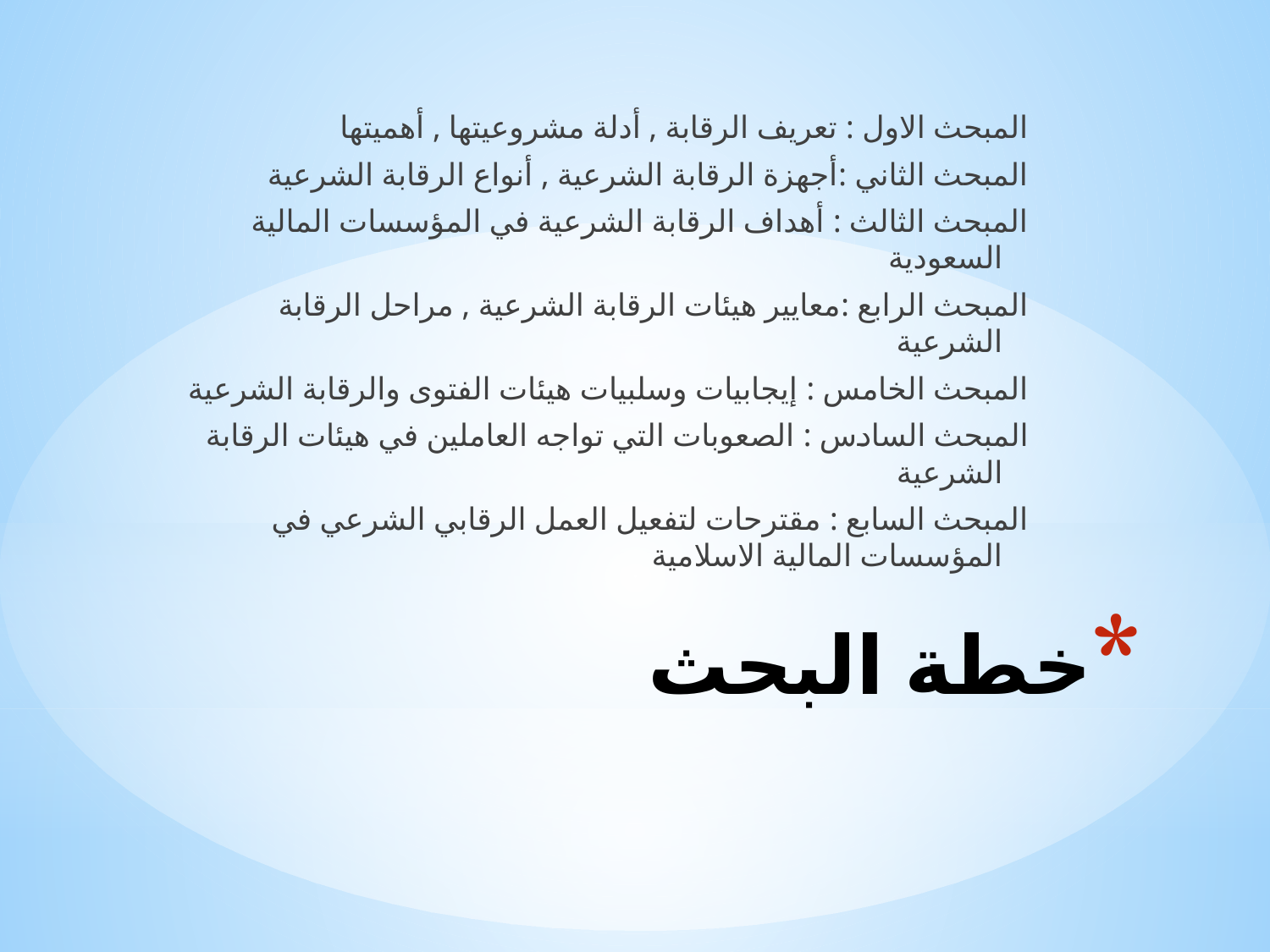

المبحث الاول : تعريف الرقابة , أدلة مشروعيتها , أهميتها
المبحث الثاني :أجهزة الرقابة الشرعية , أنواع الرقابة الشرعية
المبحث الثالث : أهداف الرقابة الشرعية في المؤسسات المالية السعودية
المبحث الرابع :معايير هيئات الرقابة الشرعية , مراحل الرقابة الشرعية
المبحث الخامس : إيجابيات وسلبيات هيئات الفتوى والرقابة الشرعية
المبحث السادس : الصعوبات التي تواجه العاملين في هيئات الرقابة الشرعية
المبحث السابع : مقترحات لتفعيل العمل الرقابي الشرعي في المؤسسات المالية الاسلامية

# خطة البحث